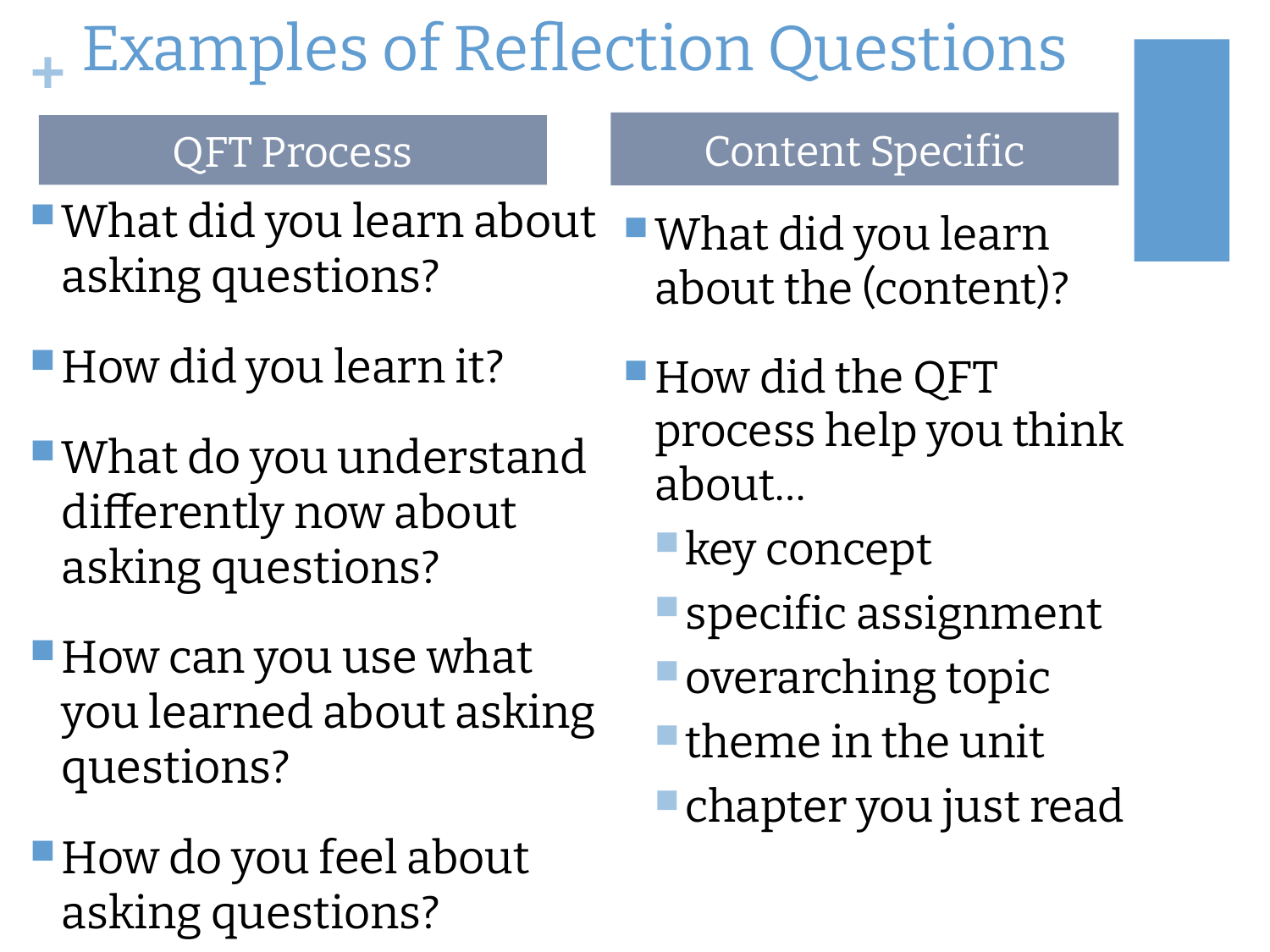

# Examples of Reflection Questions
Content Specific
QFT Process
What did you learn about asking questions?
How did you learn it?
What do you understand differently now about asking questions?
How can you use what you learned about asking questions?
How do you feel about asking questions?
What did you learn about the (content)?
How did the QFT process help you think about…
key concept
specific assignment
overarching topic
theme in the unit
chapter you just read